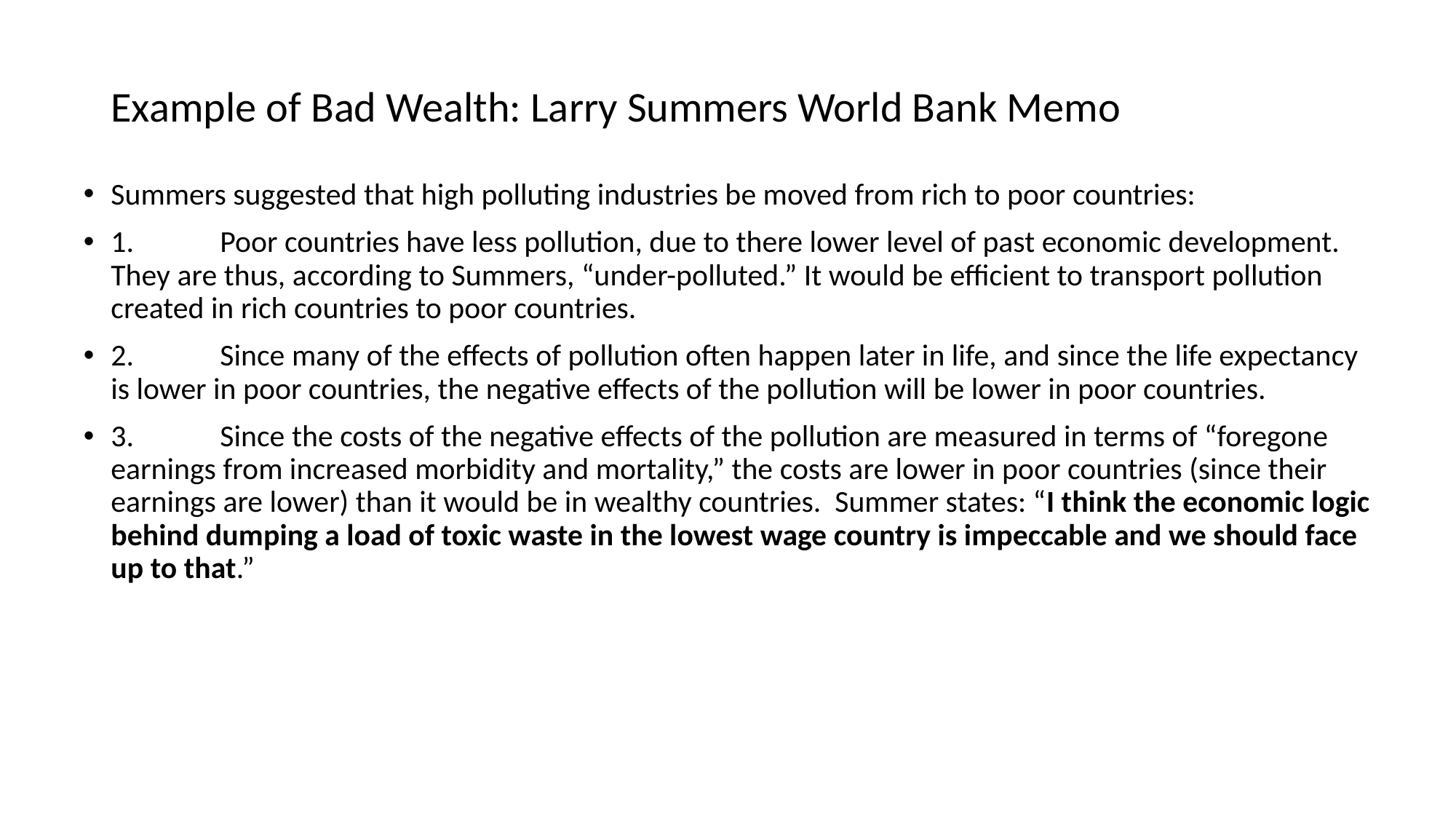

# Example of Bad Wealth: Larry Summers World Bank Memo
Summers suggested that high polluting industries be moved from rich to poor countries:
1.	Poor countries have less pollution, due to there lower level of past economic development.  They are thus, according to Summers, “under-polluted.” It would be efficient to transport pollution created in rich countries to poor countries.
2.	Since many of the effects of pollution often happen later in life, and since the life expectancy is lower in poor countries, the negative effects of the pollution will be lower in poor countries.
3. 	Since the costs of the negative effects of the pollution are measured in terms of “foregone earnings from increased morbidity and mortality,” the costs are lower in poor countries (since their earnings are lower) than it would be in wealthy countries.  Summer states: “I think the economic logic behind dumping a load of toxic waste in the lowest wage country is impeccable and we should face up to that.”